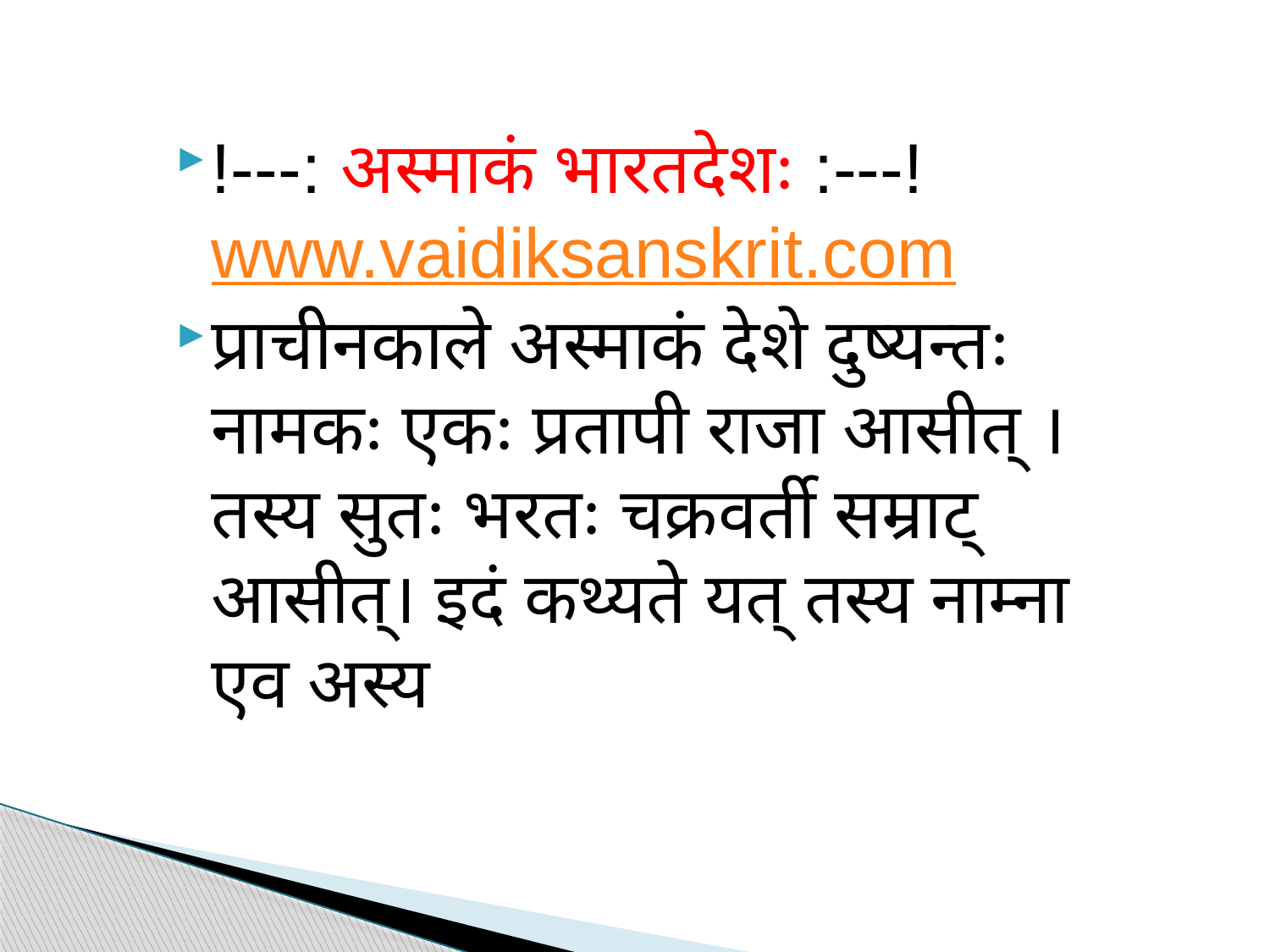

!---: अस्माकं भारतदेशः :---!
www.vaidiksanskrit.com
प्राचीनकाले अस्माकं देशे दुष्यन्तः नामकः एकः प्रतापी राजा आसीत् । तस्य सुतः भरतः चक्रवर्ती सम्राट् आसीत्। इदं कथ्यते यत् तस्य नाम्ना एव अस्य